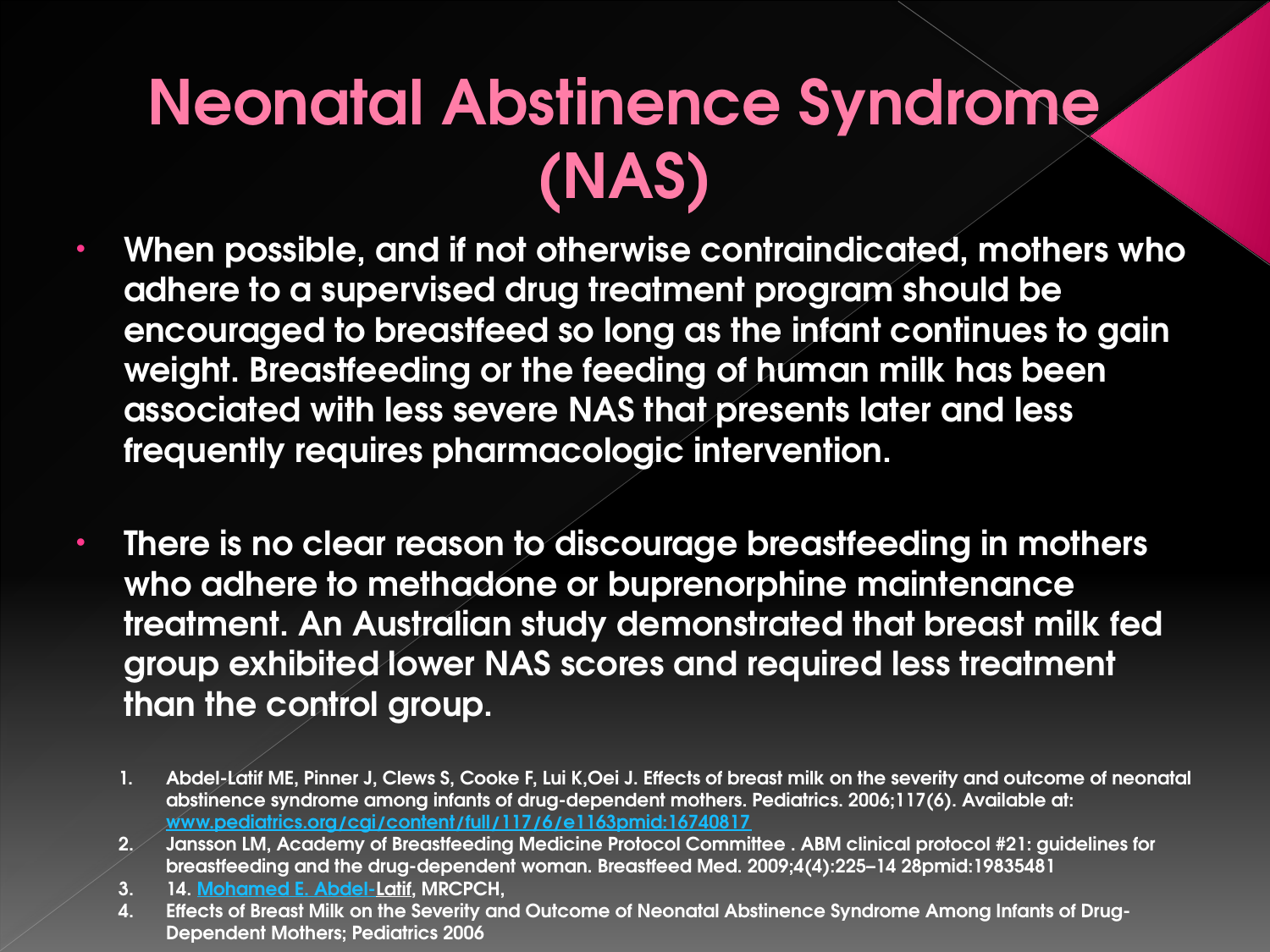

# Neonatal Abstinence Syndrome (NAS)
When possible, and if not otherwise contraindicated, mothers who adhere to a supervised drug treatment program should be encouraged to breastfeed so long as the infant continues to gain weight. Breastfeeding or the feeding of human milk has been associated with less severe NAS that presents later and less frequently requires pharmacologic intervention.

There is no clear reason to discourage breastfeeding in mothers who adhere to methadone or buprenorphine maintenance treatment. An Australian study demonstrated that breast milk fed group exhibited lower NAS scores and required less treatment than the control group.
Abdel-Latif ME, Pinner J, Clews S, Cooke F, Lui K,Oei J. Effects of breast milk on the severity and outcome of neonatal abstinence syndrome among infants of drug-dependent mothers. Pediatrics. 2006;117(6). Available at: www.pediatrics.org/cgi/content/full/117/6/e1163pmid:16740817
Jansson LM, Academy of Breastfeeding Medicine Protocol Committee . ABM clinical protocol #21: guidelines for breastfeeding and the drug-dependent woman. Breastfeed Med. 2009;4(4):225–14 28pmid:19835481
14. Mohamed E. Abdel-Latif, MRCPCH,
Effects of Breast Milk on the Severity and Outcome of Neonatal Abstinence Syndrome Among Infants of Drug-Dependent Mothers; Pediatrics 2006